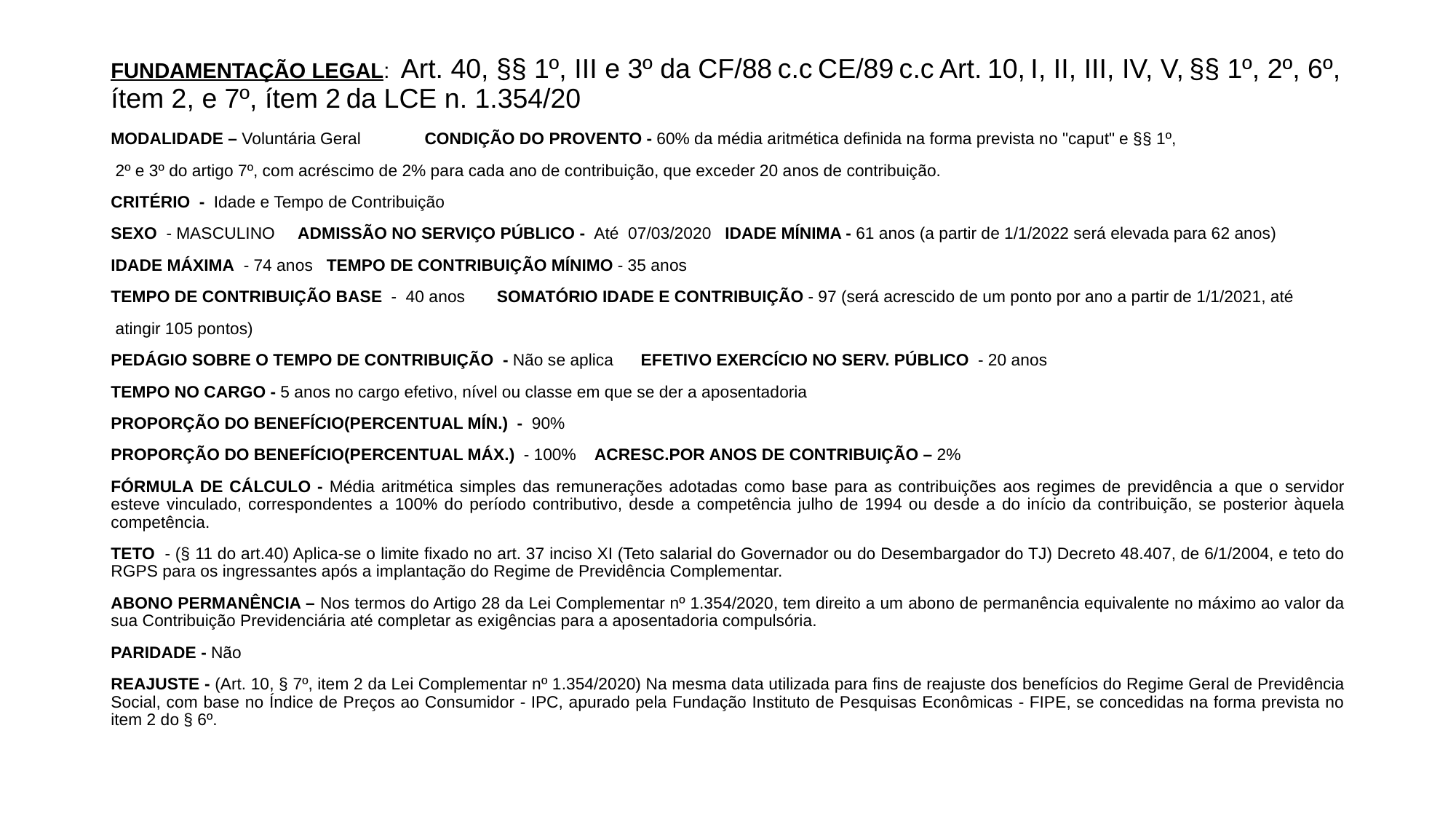

# FUNDAMENTAÇÃO LEGAL:  Art. 40, §§ 1º, III e 3º da CF/88 c.c CE/89 c.c Art. 10, I, II, III, IV, V, §§ 1º, 2º, 6º, ítem 2, e 7º, ítem 2 da LCE n. 1.354/20
MODALIDADE – Voluntária Geral              CONDIÇÃO DO PROVENTO - 60% da média aritmética definida na forma prevista no "caput" e §§ 1º,
 2º e 3º do artigo 7º, com acréscimo de 2% para cada ano de contribuição, que exceder 20 anos de contribuição.
CRITÉRIO  -  Idade e Tempo de Contribuição
SEXO  - MASCULINO     ADMISSÃO NO SERVIÇO PÚBLICO -  Até  07/03/2020   IDADE MÍNIMA - 61 anos (a partir de 1/1/2022 será elevada para 62 anos)
IDADE MÁXIMA  - 74 anos   TEMPO DE CONTRIBUIÇÃO MÍNIMO - 35 anos
TEMPO DE CONTRIBUIÇÃO BASE  -  40 anos       SOMATÓRIO IDADE E CONTRIBUIÇÃO - 97 (será acrescido de um ponto por ano a partir de 1/1/2021, até
 atingir 105 pontos)
PEDÁGIO SOBRE O TEMPO DE CONTRIBUIÇÃO  - Não se aplica      EFETIVO EXERCÍCIO NO SERV. PÚBLICO  - 20 anos
TEMPO NO CARGO - 5 anos no cargo efetivo, nível ou classe em que se der a aposentadoria
PROPORÇÃO DO BENEFÍCIO(PERCENTUAL MÍN.)  -  90%
PROPORÇÃO DO BENEFÍCIO(PERCENTUAL MÁX.)  - 100%    ACRESC.POR ANOS DE CONTRIBUIÇÃO – 2%
FÓRMULA DE CÁLCULO - Média aritmética simples das remunerações adotadas como base para as contribuições aos regimes de previdência a que o servidor esteve vinculado, correspondentes a 100% do período contributivo, desde a competência julho de 1994 ou desde a do início da contribuição, se posterior àquela competência.
TETO  - (§ 11 do art.40) Aplica-se o limite fixado no art. 37 inciso XI (Teto salarial do Governador ou do Desembargador do TJ) Decreto 48.407, de 6/1/2004, e teto do RGPS para os ingressantes após a implantação do Regime de Previdência Complementar.
ABONO PERMANÊNCIA – Nos termos do Artigo 28 da Lei Complementar nº 1.354/2020, tem direito a um abono de permanência equivalente no máximo ao valor da sua Contribuição Previdenciária até completar as exigências para a aposentadoria compulsória.
PARIDADE - Não
REAJUSTE - (Art. 10, § 7º, item 2 da Lei Complementar nº 1.354/2020) Na mesma data utilizada para fins de reajuste dos benefícios do Regime Geral de Previdência Social, com base no Índice de Preços ao Consumidor - IPC, apurado pela Fundação Instituto de Pesquisas Econômicas - FIPE, se concedidas na forma prevista no item 2 do § 6º.